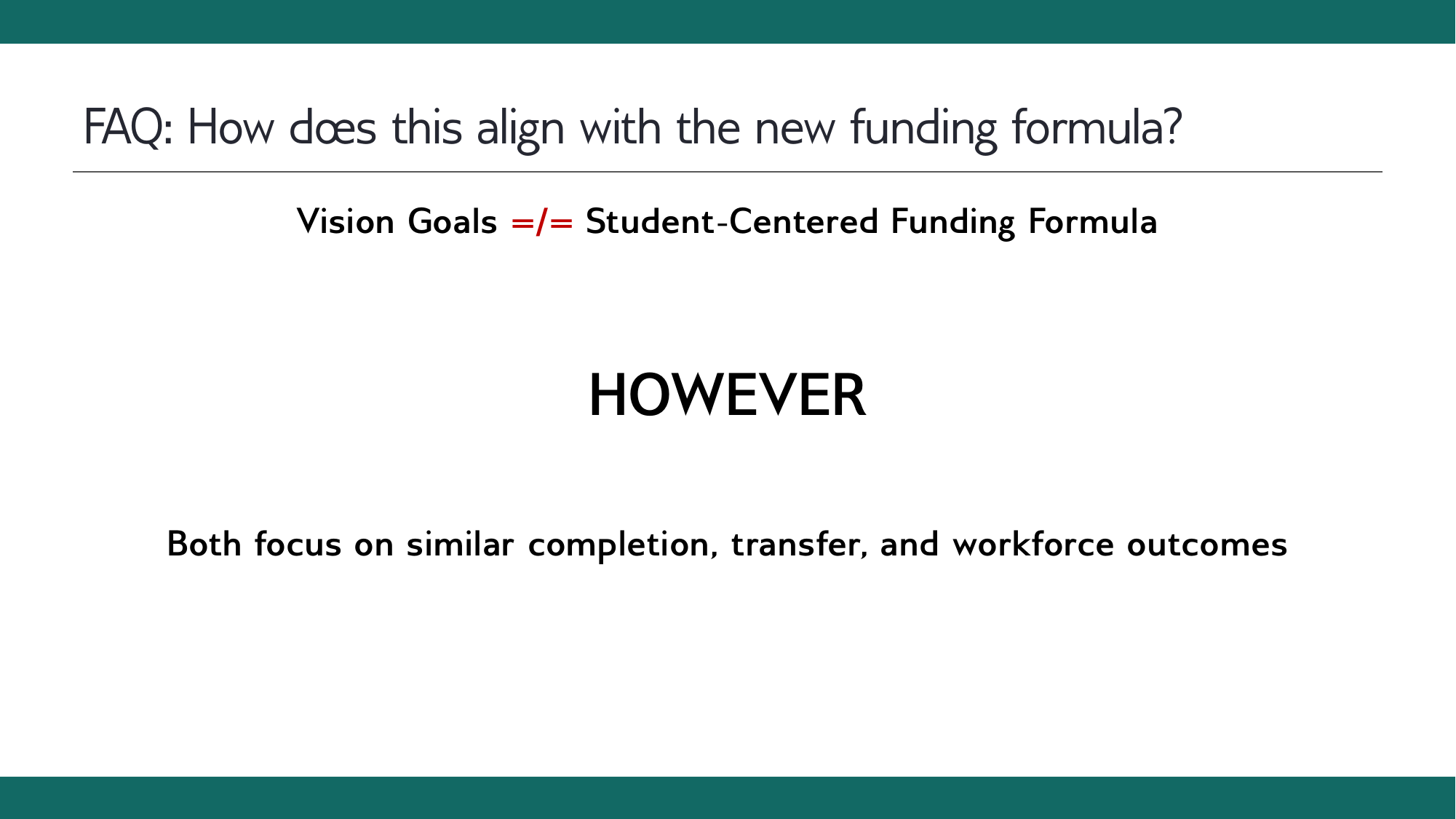

# FAQ: How does this align with the new funding formula?
Vision Goals =/= Student-Centered Funding Formula

HOWEVER

Both focus on similar completion, transfer, and workforce outcomes